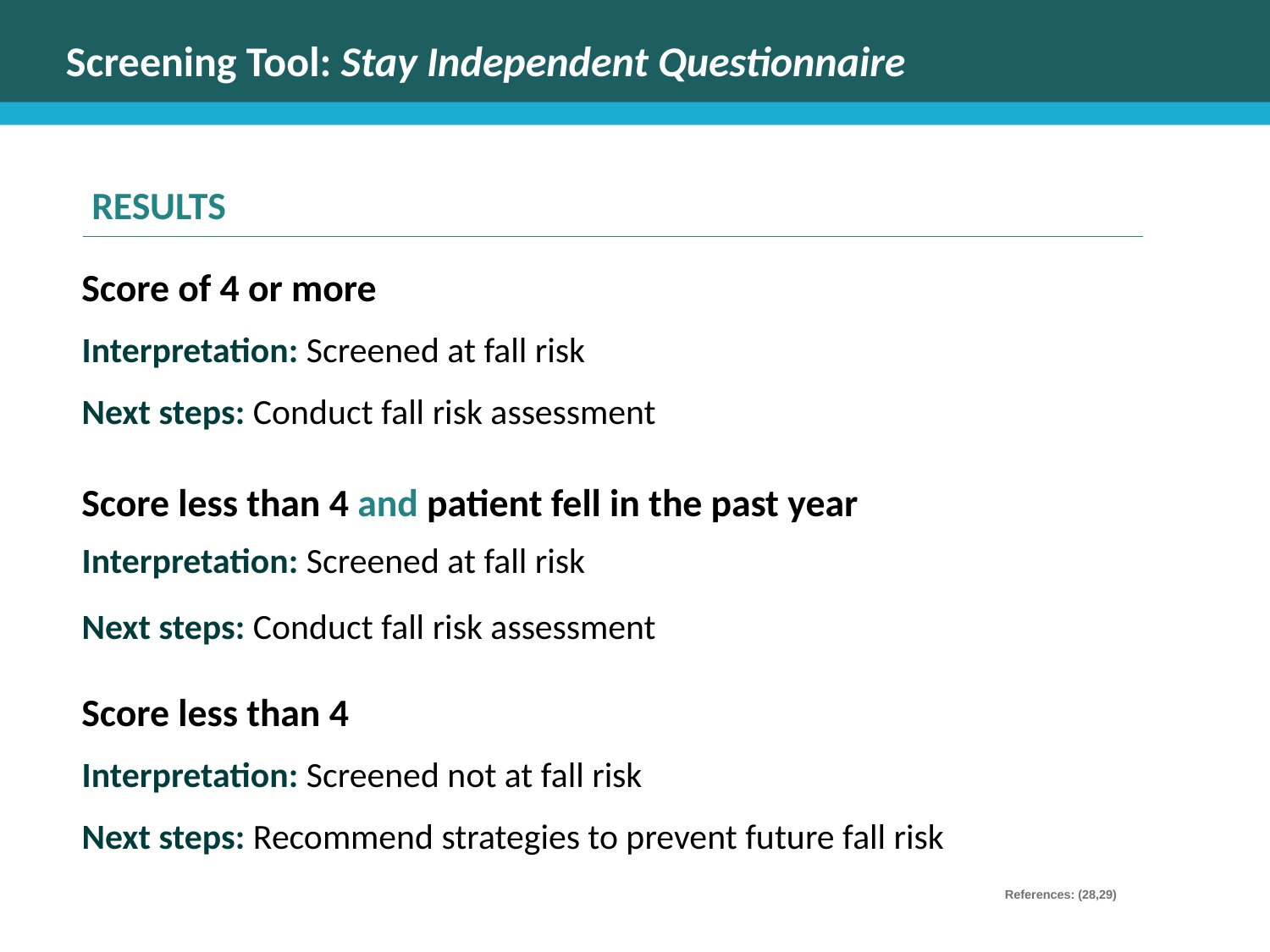

# Screening Tool: Stay Independent Questionnaire
RESULTS
Score of 4 or more
Interpretation: Screened at fall risk
Next steps: Conduct fall risk assessment
Score less than 4 and patient fell in the past year
Interpretation: Screened at fall risk
Next steps: Conduct fall risk assessment
Score less than 4
Interpretation: Screened not at fall risk
Next steps: Recommend strategies to prevent future fall risk
References: (28,29)